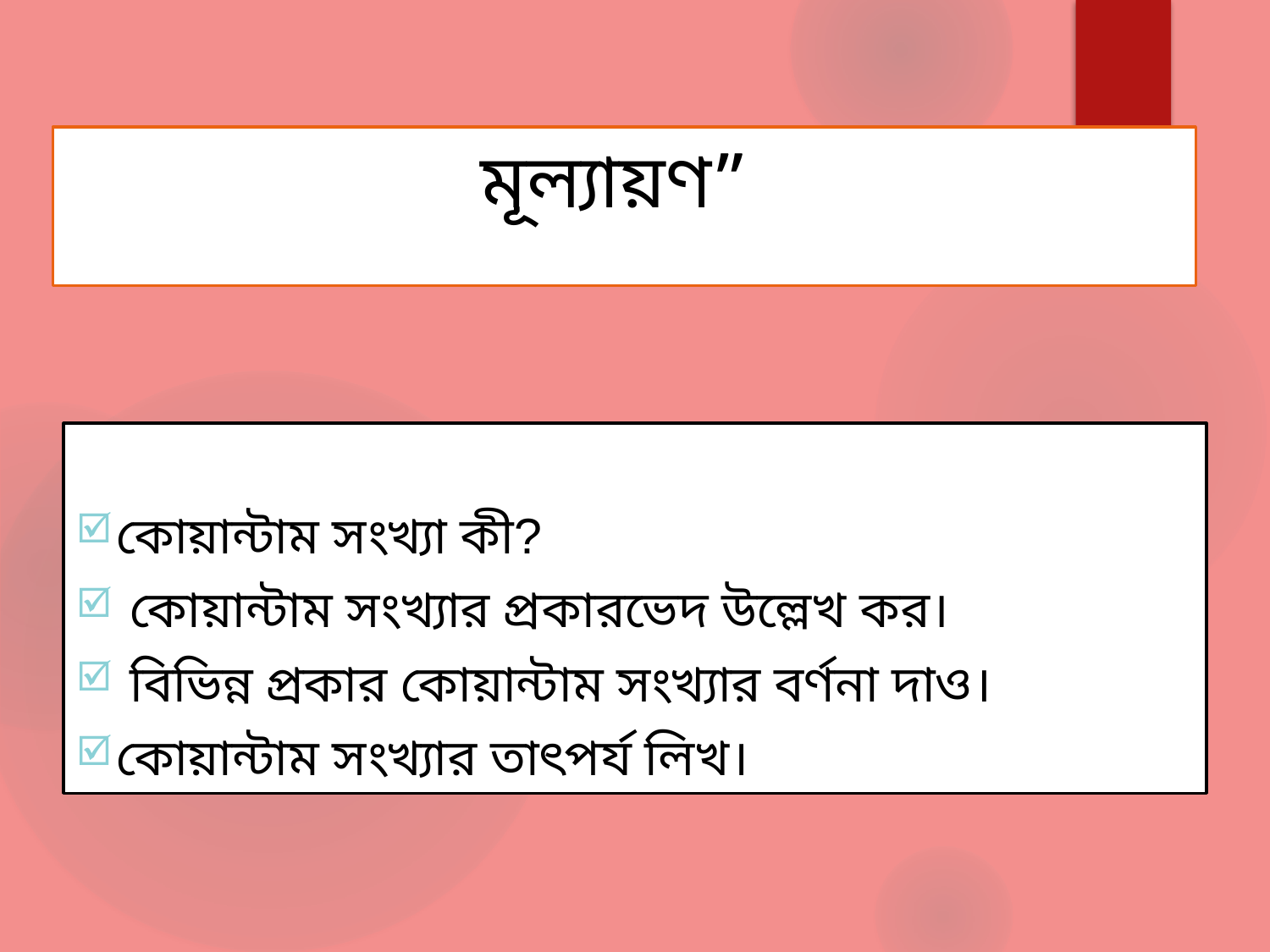

# মূল্যায়ণ”

কোয়ান্টাম সংখ্যা কী?
 কোয়ান্টাম সংখ্যার প্রকারভেদ উল্লেখ কর।
 বিভিন্ন প্রকার কোয়ান্টাম সংখ্যার বর্ণনা দাও।
কোয়ান্টাম সংখ্যার তাৎপর্য লিখ।